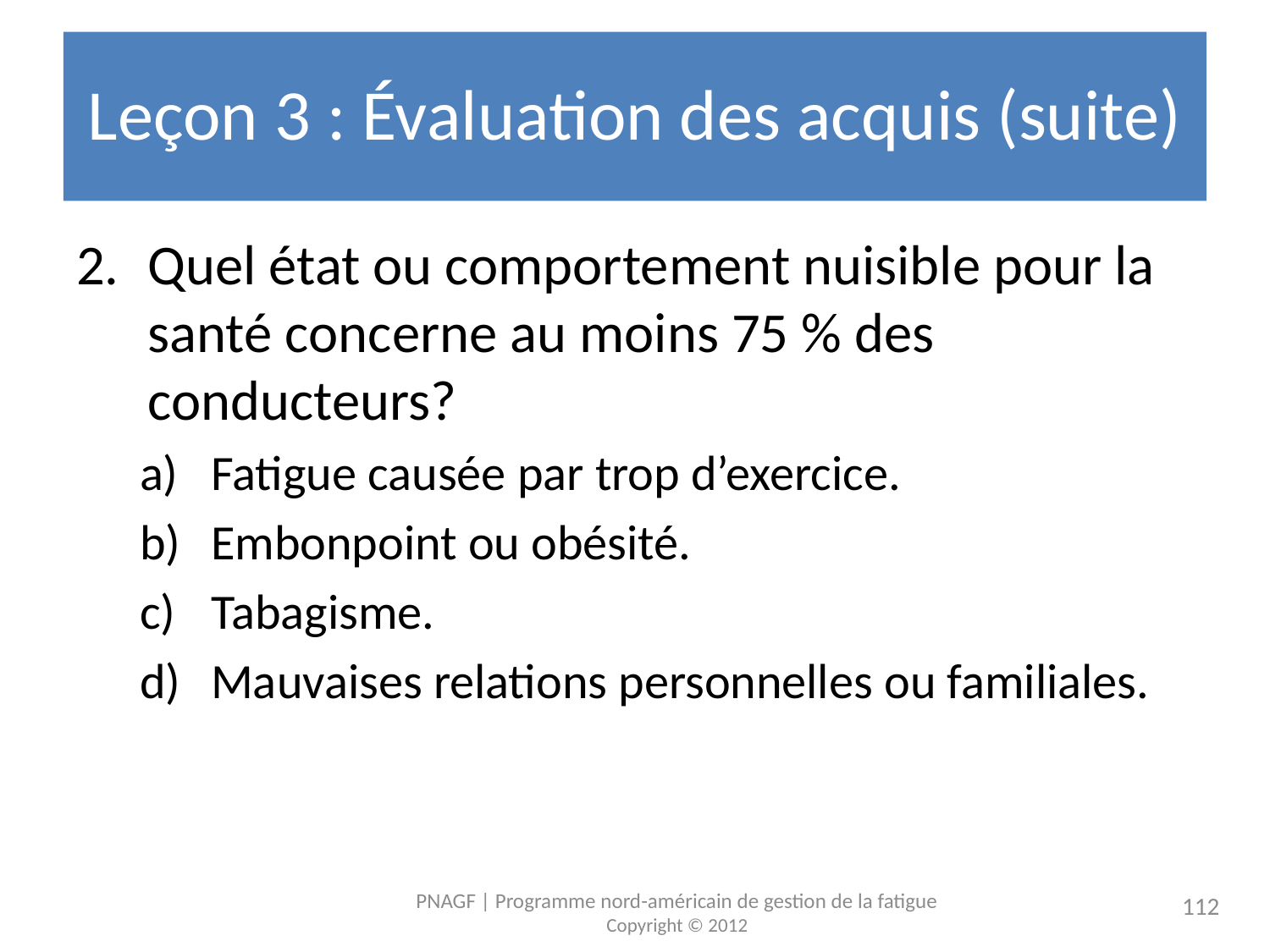

# Leçon 3 : Évaluation des acquis (suite)
Quel état ou comportement nuisible pour la santé concerne au moins 75 % des conducteurs?
Fatigue causée par trop d’exercice.
Embonpoint ou obésité.
Tabagisme.
Mauvaises relations personnelles ou familiales.